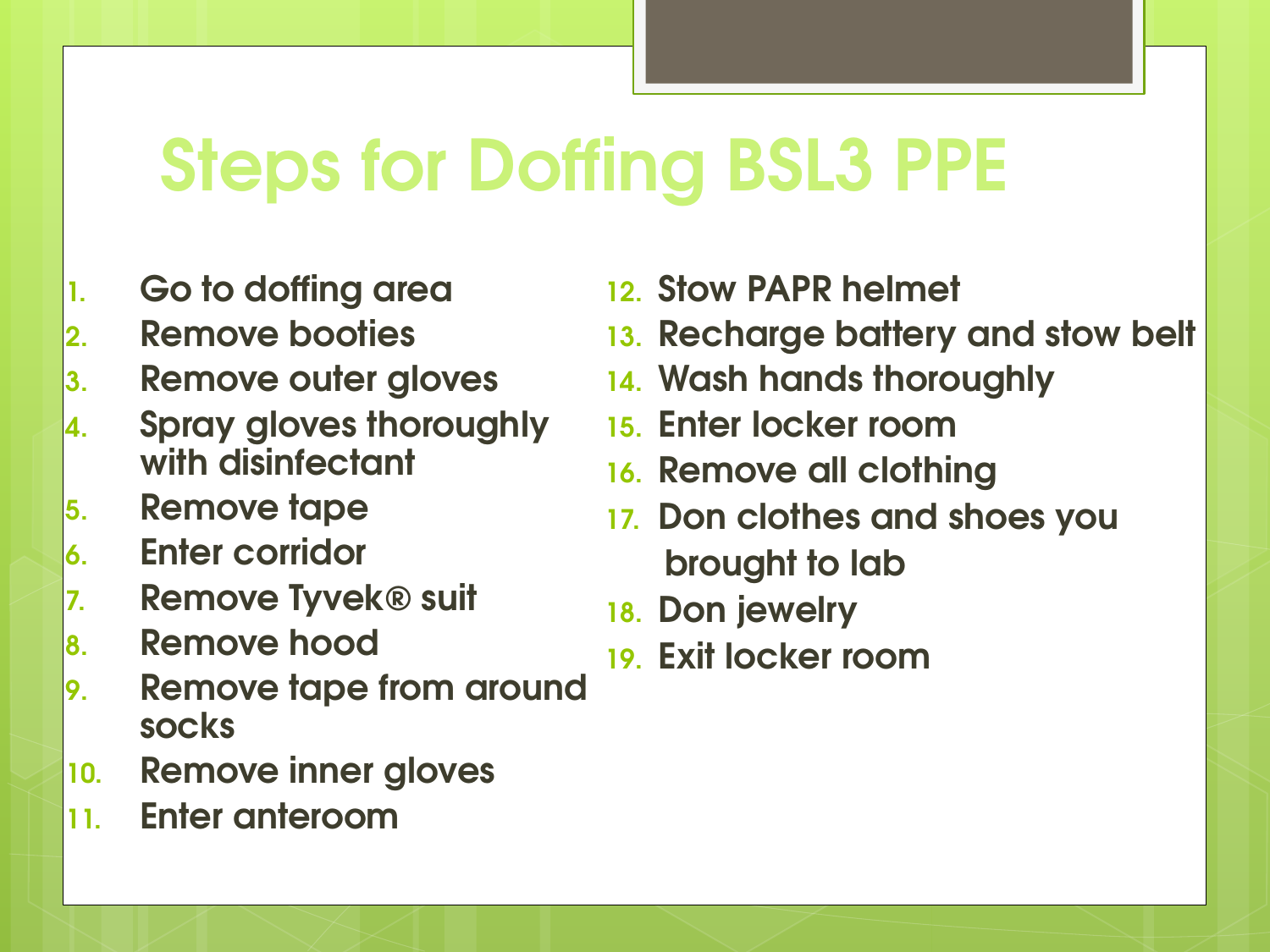

# Steps for Doffing BSL3 PPE
Go to doffing area
Remove booties
Remove outer gloves
Spray gloves thoroughly with disinfectant
Remove tape
Enter corridor
Remove Tyvek® suit
Remove hood
Remove tape from around socks
Remove inner gloves
Enter anteroom
Stow PAPR helmet
Recharge battery and stow belt
Wash hands thoroughly
Enter locker room
Remove all clothing
Don clothes and shoes you
      brought to lab
Don jewelry
Exit locker room